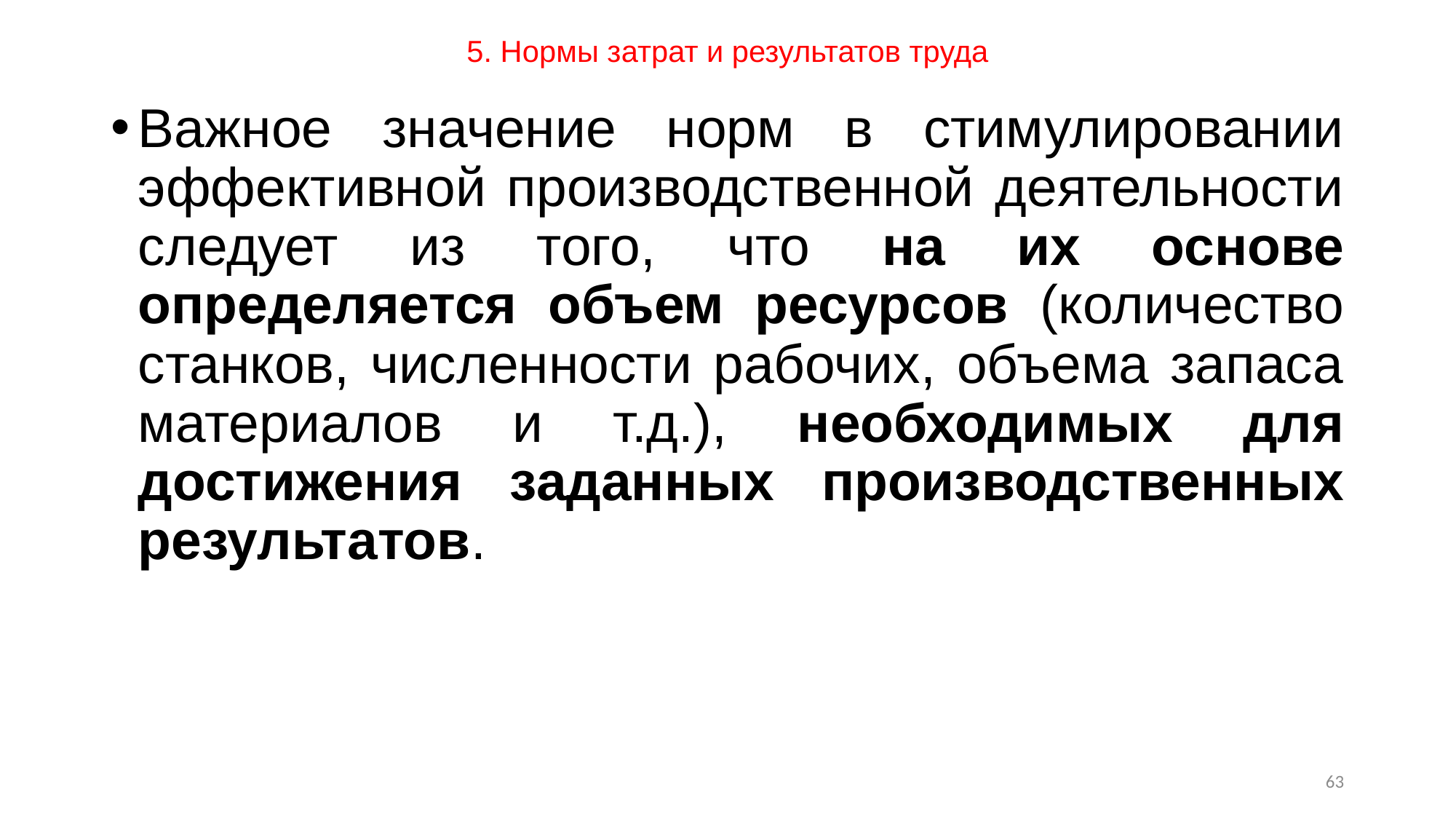

# 5. Нормы затрат и результатов труда
Важное значение норм в стимулировании эффективной производственной деятельности следует из того, что на их основе определяется объем ресурсов (количество станков, численности рабочих, объема запаса материалов и т.д.), необходимых для достижения заданных производственных результатов.

63